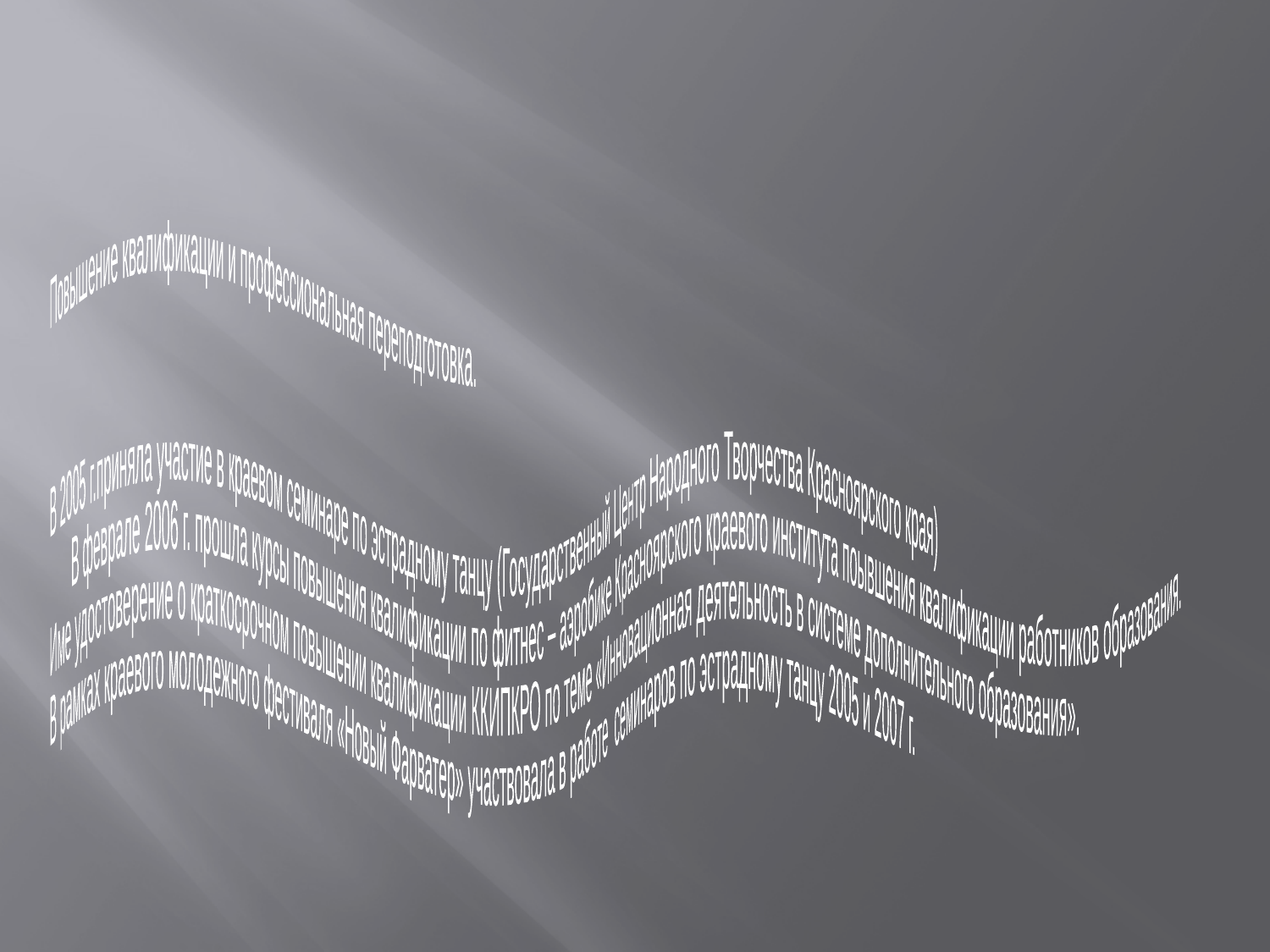

Повышение квалификации и профессиональная переподготовка.

В 2005 г.приняла участие в краевом семинаре по эстрадному танцу (Государственный Центр Народного Творчества Красноярского края)
       В феврале 2006 г. прошла курсы повышения квалификации по фитнес – аэробике Красноярского краевого института поывшения квалификации работников образования.
Име удостоверение о краткосрочном повышении квалификации ККИПКРО по теме «Инновационная деятельность в системе дополнительного образования».
В рамках краевого молодежного фестиваля «Новый Фарватер» участвовала в работе  семинаров по эстрадному танцу 2005 и 2007 г.